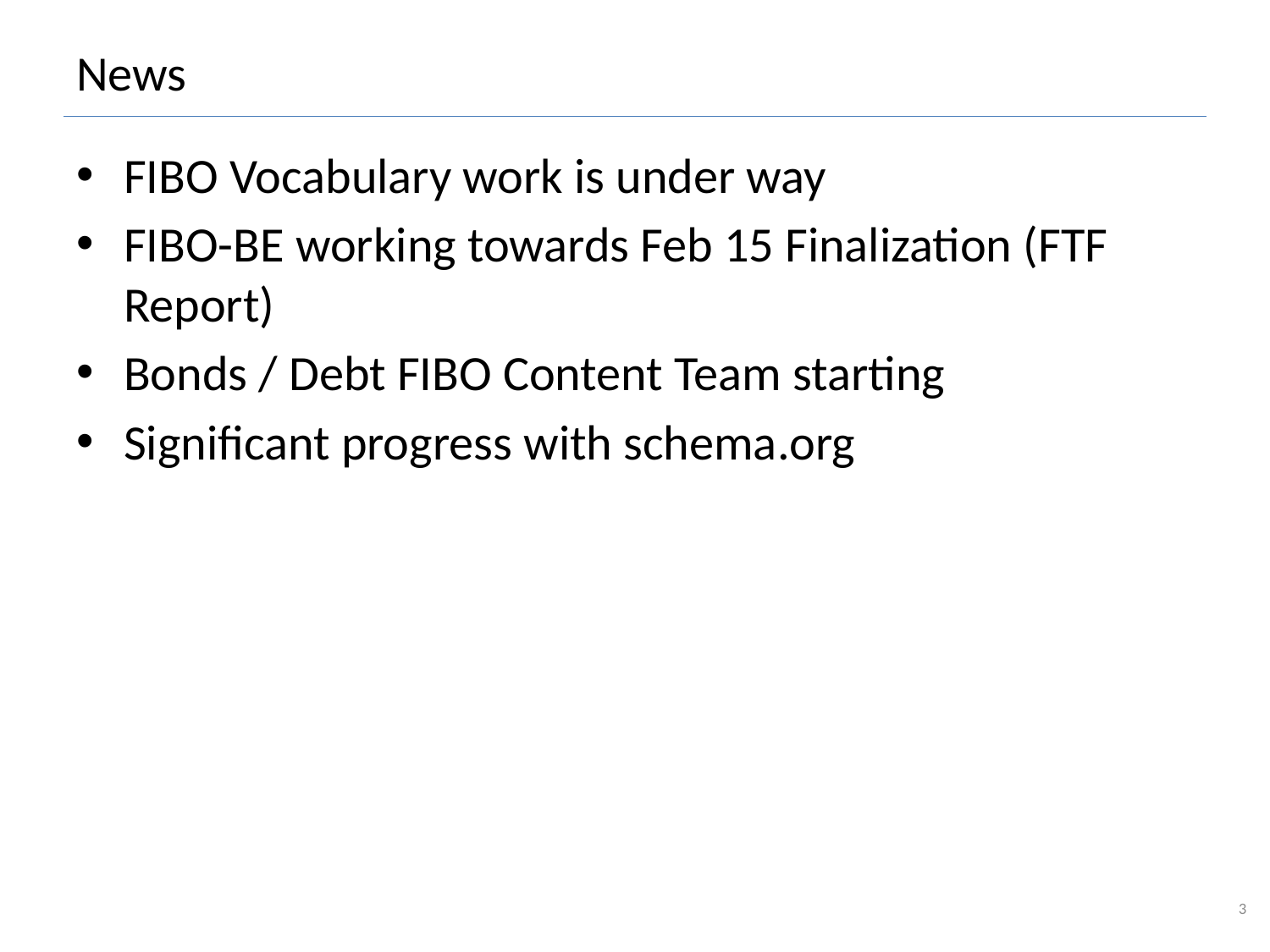

# News
FIBO Vocabulary work is under way
FIBO-BE working towards Feb 15 Finalization (FTF Report)
Bonds / Debt FIBO Content Team starting
Significant progress with schema.org

3